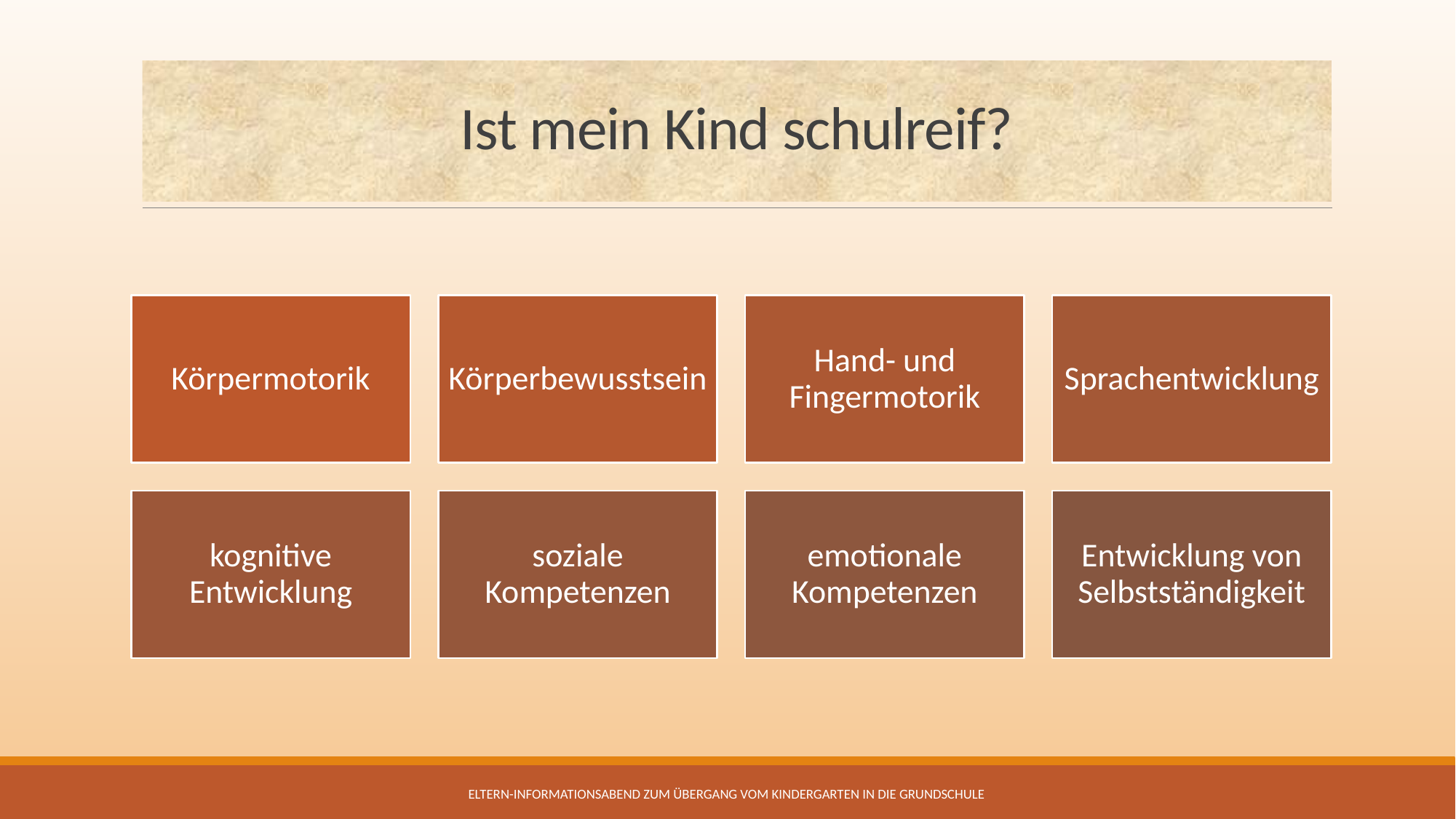

Ist mein Kind schulreif?
Körpermotorik
Körperbewusstsein
Hand- und Fingermotorik
Sprachentwicklung
kognitive Entwicklung
soziale Kompetenzen
emotionale Kompetenzen
Entwicklung von Selbstständigkeit

Eltern-Informationsabend zum Übergang vom Kindergarten in die Grundschule